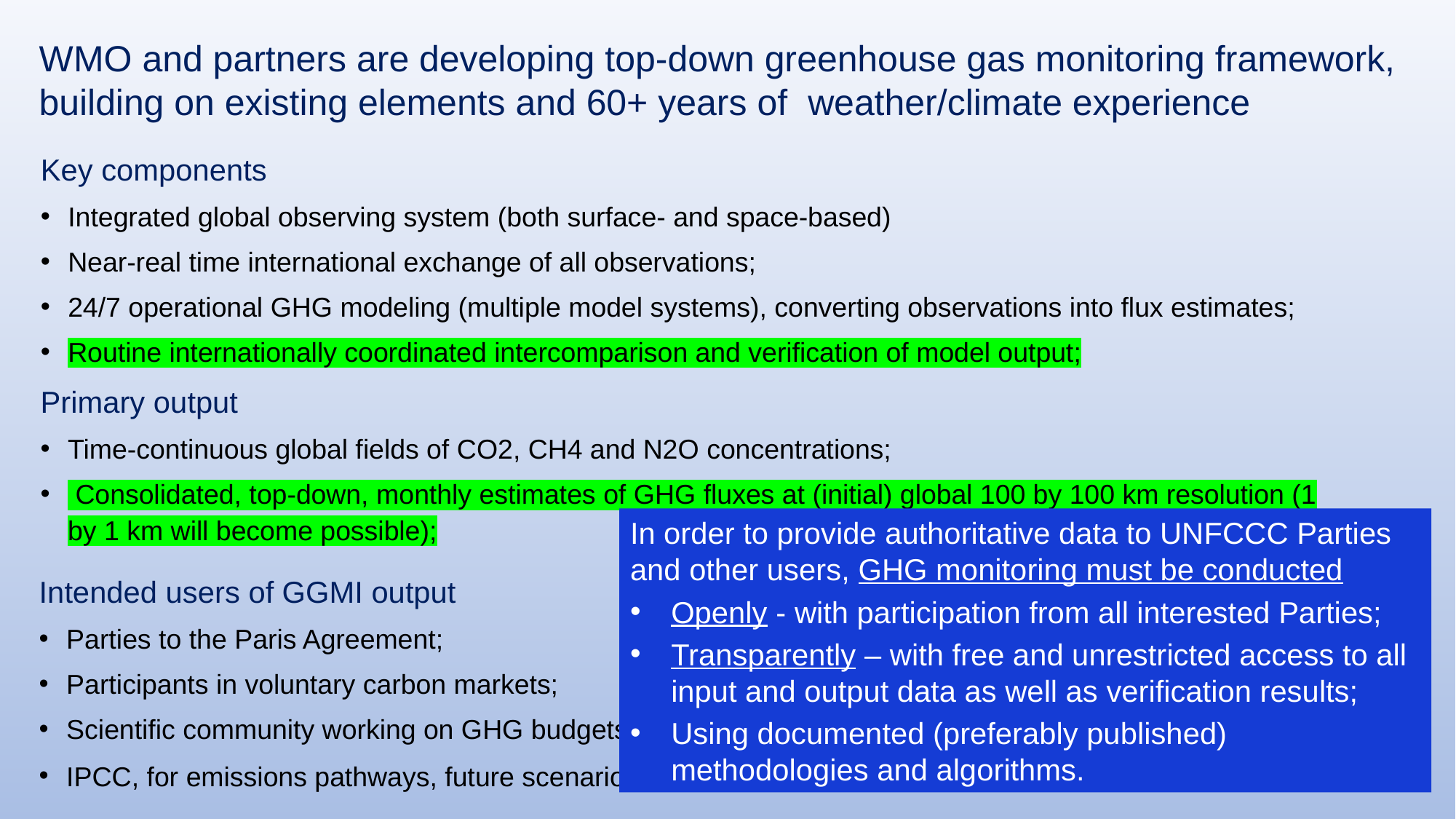

WMO and partners are developing top-down greenhouse gas monitoring framework, building on existing elements and 60+ years of  weather/climate experience
Key components
Integrated global observing system (both surface- and space-based)
Near-real time international exchange of all observations;
24/7 operational GHG modeling (multiple model systems), converting observations into flux estimates;
Routine internationally coordinated intercomparison and verification of model output;

Primary output
Time-continuous global fields of CO2, CH4 and N2O concentrations;
 Consolidated, top-down, monthly estimates of GHG fluxes at (initial) global 100 by 100 km resolution (1 by 1 km will become possible);
In order to provide authoritative data to UNFCCC Parties and other users, GHG monitoring must be conducted
Openly - with participation from all interested Parties;
Transparently – with free and unrestricted access to all input and output data as well as verification results;
Using documented (preferably published) methodologies and algorithms.
Intended users of GGMI output
Parties to the Paris Agreement;
Participants in voluntary carbon markets;
Scientific community working on GHG budgets;
IPCC, for emissions pathways, future scenarios;
5